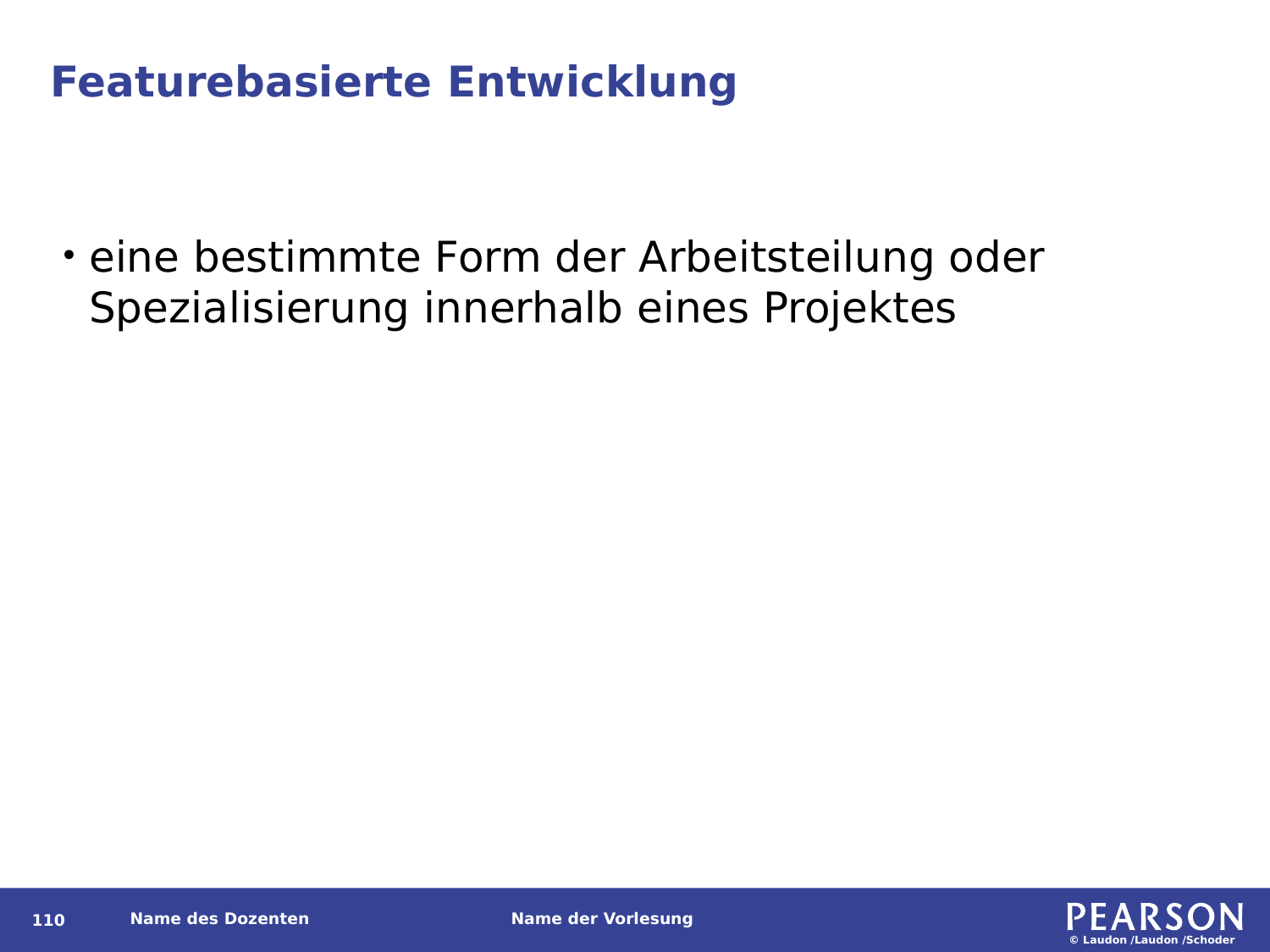

# Featurebasierte Entwicklung

eine bestimmte Form der Arbeitsteilung oder Spezialisierung innerhalb eines Projektes
110